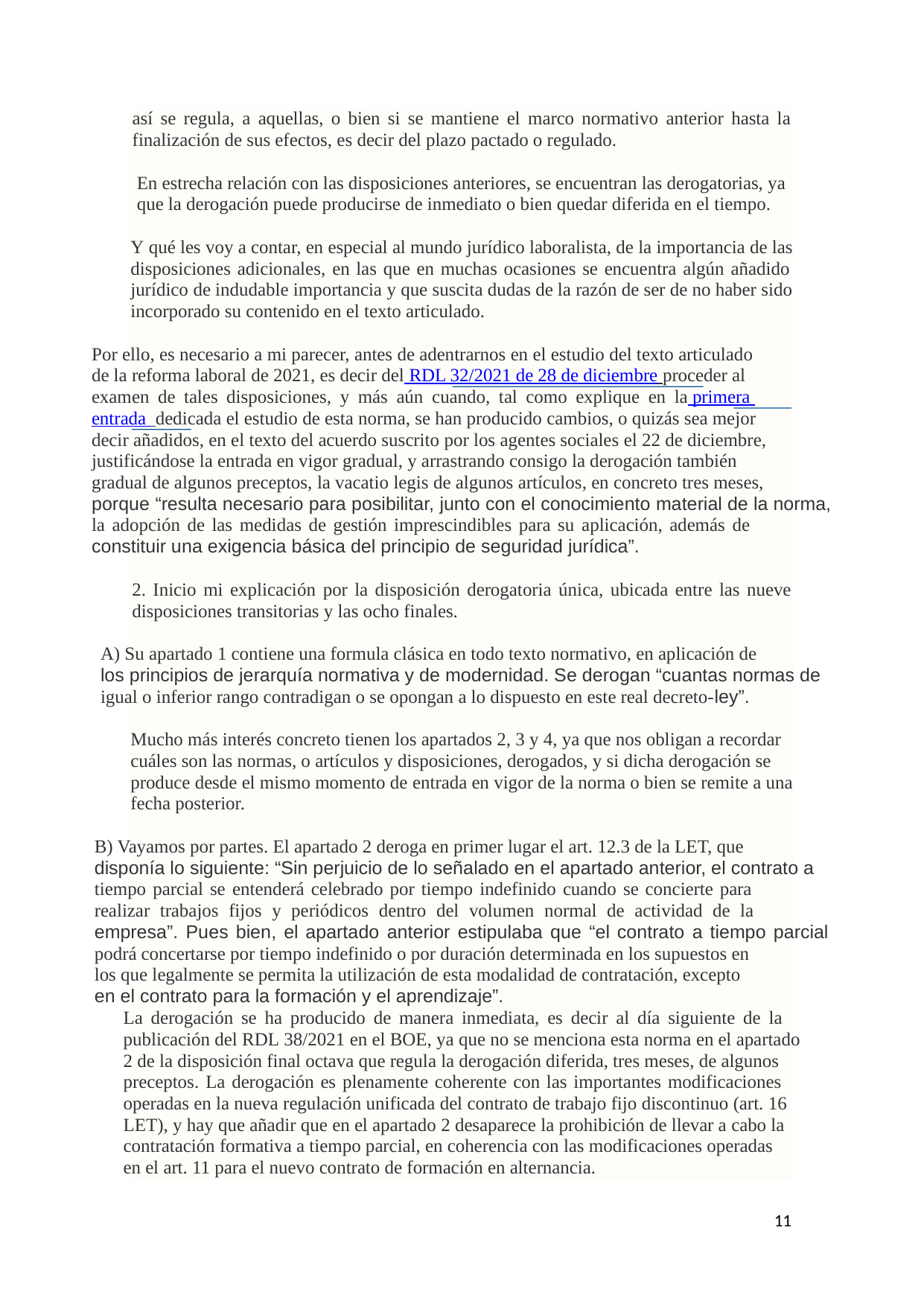

así se regula, a aquellas, o bien si se mantiene el marco normativo anterior hasta la
finalización de sus efectos, es decir del plazo pactado o regulado.

En estrecha relación con las disposiciones anteriores, se encuentran las derogatorias, ya
que la derogación puede producirse de inmediato o bien quedar diferida en el tiempo.

Y qué les voy a contar, en especial al mundo jurídico laboralista, de la importancia de las
disposiciones adicionales, en las que en muchas ocasiones se encuentra algún añadido
jurídico de indudable importancia y que suscita dudas de la razón de ser de no haber sido
incorporado su contenido en el texto articulado.

Por ello, es necesario a mi parecer, antes de adentrarnos en el estudio del texto articulado
de la reforma laboral de 2021, es decir del RDL 32/2021 de 28 de diciembre proceder al
examen de tales disposiciones, y más aún cuando, tal como explique en la primera
entrada  dedicada el estudio de esta norma, se han producido cambios, o quizás sea mejor
decir añadidos, en el texto del acuerdo suscrito por los agentes sociales el 22 de diciembre,
justificándose la entrada en vigor gradual, y arrastrando consigo la derogación también
gradual de algunos preceptos, la vacatio legis de algunos artículos, en concreto tres meses,
porque “resulta necesario para posibilitar, junto con el conocimiento material de la norma,
la adopción de las medidas de gestión imprescindibles para su aplicación, además de
constituir una exigencia básica del principio de seguridad jurídica”.

2. Inicio mi explicación por la disposición derogatoria única, ubicada entre las nueve
disposiciones transitorias y las ocho finales.

A) Su apartado 1 contiene una formula clásica en todo texto normativo, en aplicación de
los principios de jerarquía normativa y de modernidad. Se derogan “cuantas normas de
igual o inferior rango contradigan o se opongan a lo dispuesto en este real decreto-ley”.

Mucho más interés concreto tienen los apartados 2, 3 y 4, ya que nos obligan a recordar
cuáles son las normas, o artículos y disposiciones, derogados, y si dicha derogación se
produce desde el mismo momento de entrada en vigor de la norma o bien se remite a una
fecha posterior.

B) Vayamos por partes. El apartado 2 deroga en primer lugar el art. 12.3 de la LET, que
disponía lo siguiente: “Sin perjuicio de lo señalado en el apartado anterior, el contrato a
tiempo parcial se entenderá celebrado por tiempo indefinido cuando se concierte para
realizar trabajos fijos y periódicos dentro del volumen normal de actividad de la
empresa”. Pues bien, el apartado anterior estipulaba que “el contrato a tiempo parcial
podrá concertarse por tiempo indefinido o por duración determinada en los supuestos en
los que legalmente se permita la utilización de esta modalidad de contratación, excepto
en el contrato para la formación y el aprendizaje”.

La derogación se ha producido de manera inmediata, es decir al día siguiente de la
publicación del RDL 38/2021 en el BOE, ya que no se menciona esta norma en el apartado
2 de la disposición final octava que regula la derogación diferida, tres meses, de algunos
preceptos. La derogación es plenamente coherente con las importantes modificaciones
operadas en la nueva regulación unificada del contrato de trabajo fijo discontinuo (art. 16
LET), y hay que añadir que en el apartado 2 desaparece la prohibición de llevar a cabo la
contratación formativa a tiempo parcial, en coherencia con las modificaciones operadas
en el art. 11 para el nuevo contrato de formación en alternancia.

11